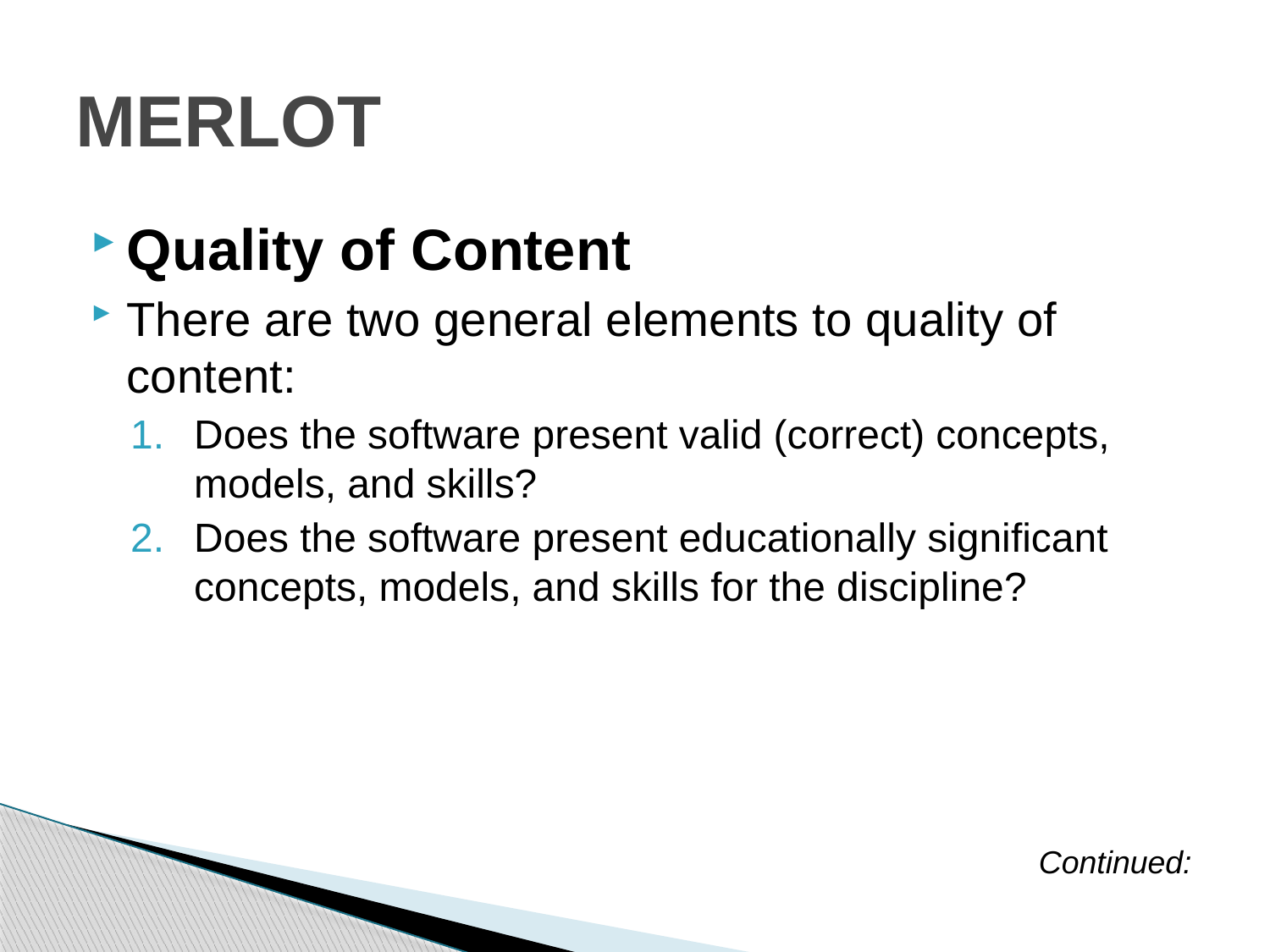

# MERLOT
Quality of Content
There are two general elements to quality of content:
Does the software present valid (correct) concepts, models, and skills?
Does the software present educationally significant concepts, models, and skills for the discipline?
Continued: